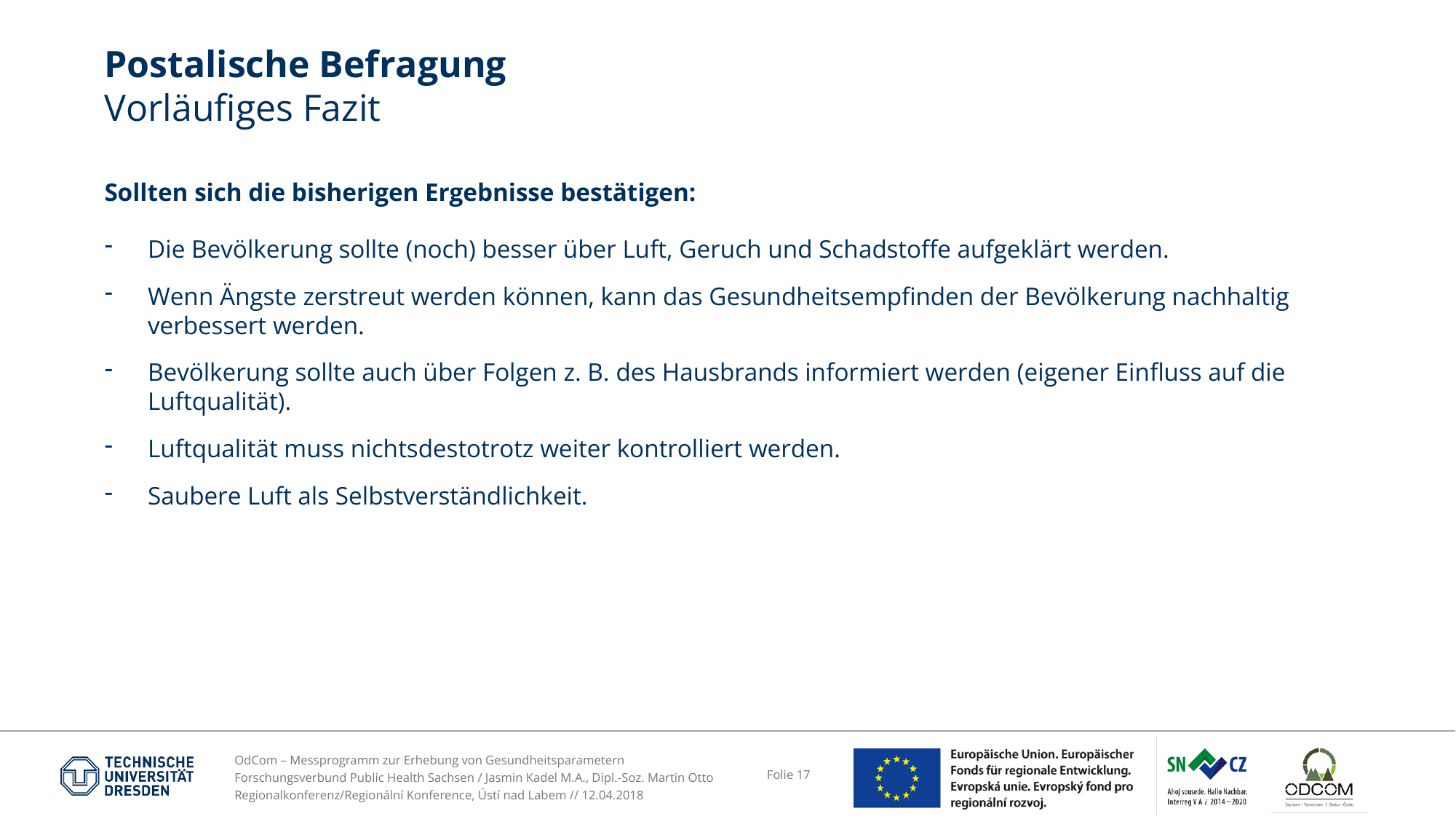

# Postalische Befragung Vorläufiges Fazit
Sollten sich die bisherigen Ergebnisse bestätigen:
Die Bevölkerung sollte (noch) besser über Luft, Geruch und Schadstoffe aufgeklärt werden.
Wenn Ängste zerstreut werden können, kann das Gesundheitsempfinden der Bevölkerung nachhaltig verbessert werden.
Bevölkerung sollte auch über Folgen z. B. des Hausbrands informiert werden (eigener Einfluss auf die Luftqualität).
Luftqualität muss nichtsdestotrotz weiter kontrolliert werden.
Saubere Luft als Selbstverständlichkeit.